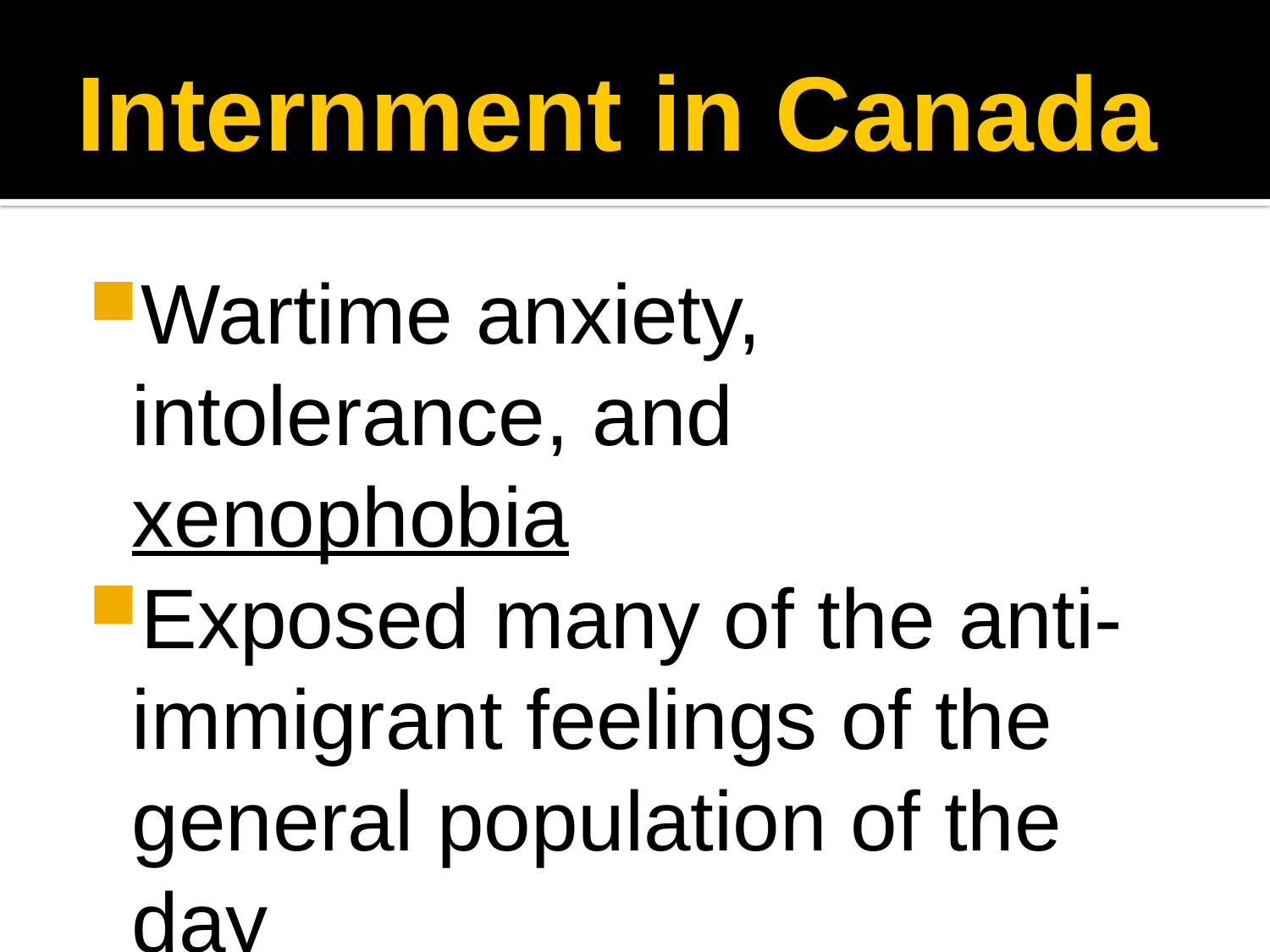

# Internment in Canada
Wartime anxiety, intolerance, and xenophobia
Exposed many of the anti-immigrant feelings of the general population of the day